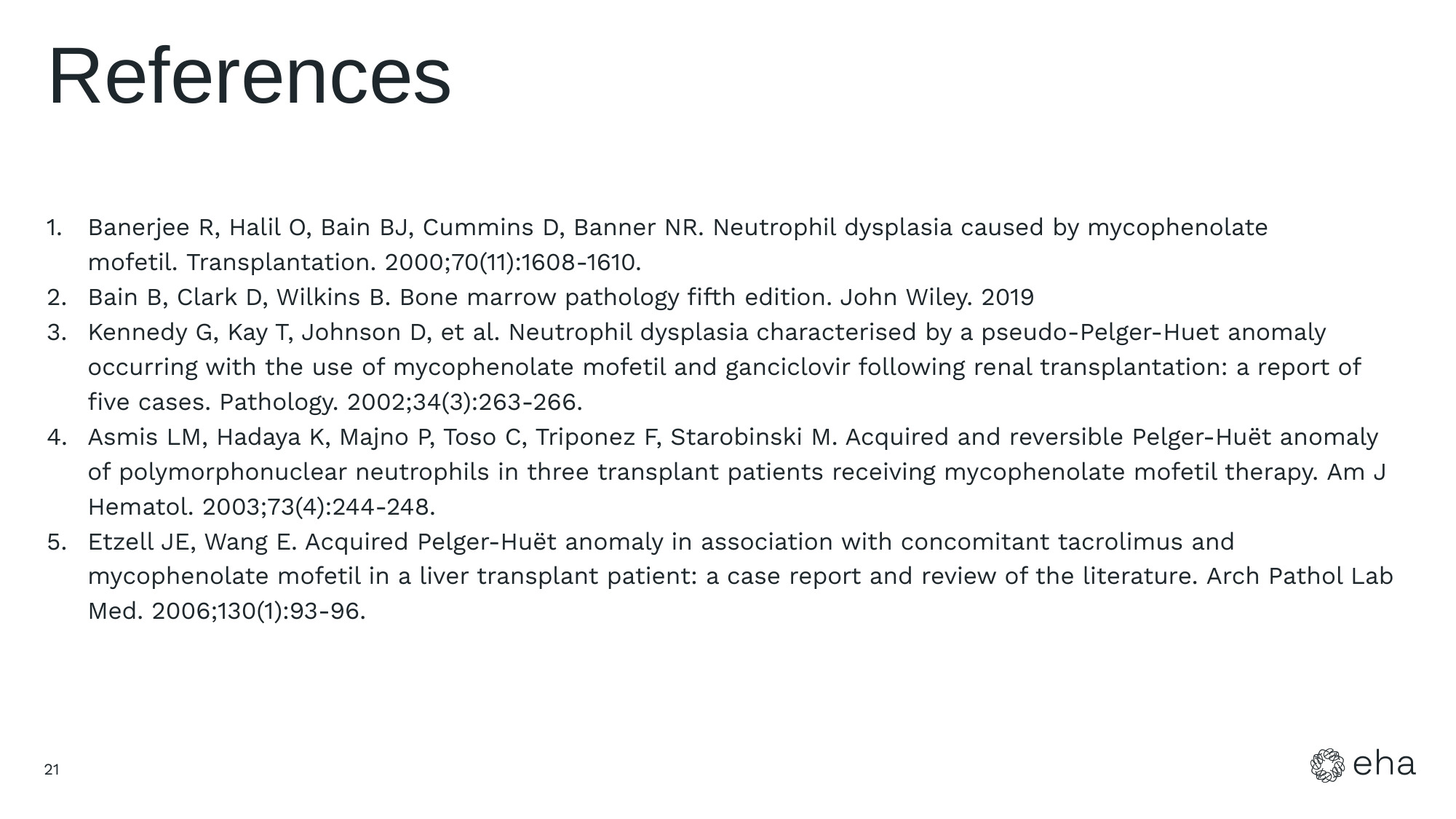

# References
Banerjee R, Halil O, Bain BJ, Cummins D, Banner NR. Neutrophil dysplasia caused by mycophenolate mofetil. Transplantation. 2000;70(11):1608-1610.
Bain B, Clark D, Wilkins B. Bone marrow pathology fifth edition. John Wiley. 2019
Kennedy G, Kay T, Johnson D, et al. Neutrophil dysplasia characterised by a pseudo-Pelger-Huet anomaly occurring with the use of mycophenolate mofetil and ganciclovir following renal transplantation: a report of five cases. Pathology. 2002;34(3):263-266.
Asmis LM, Hadaya K, Majno P, Toso C, Triponez F, Starobinski M. Acquired and reversible Pelger-Huët anomaly of polymorphonuclear neutrophils in three transplant patients receiving mycophenolate mofetil therapy. Am J Hematol. 2003;73(4):244-248.
Etzell JE, Wang E. Acquired Pelger-Huët anomaly in association with concomitant tacrolimus and mycophenolate mofetil in a liver transplant patient: a case report and review of the literature. Arch Pathol Lab Med. 2006;130(1):93-96.
21